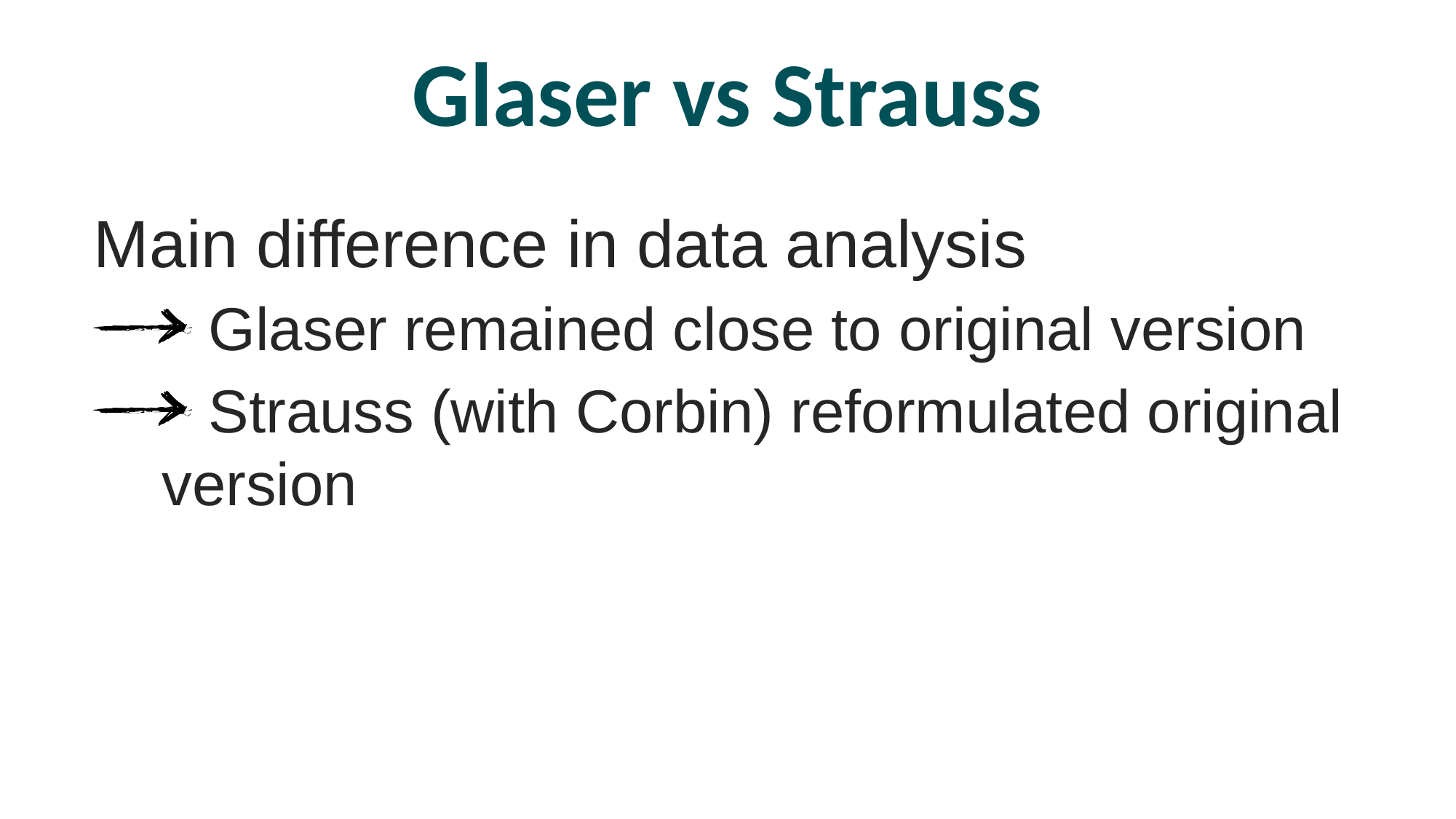

Glaser vs Strauss
Main difference in data analysis
 Glaser remained close to original version
 Strauss (with Corbin) reformulated original version